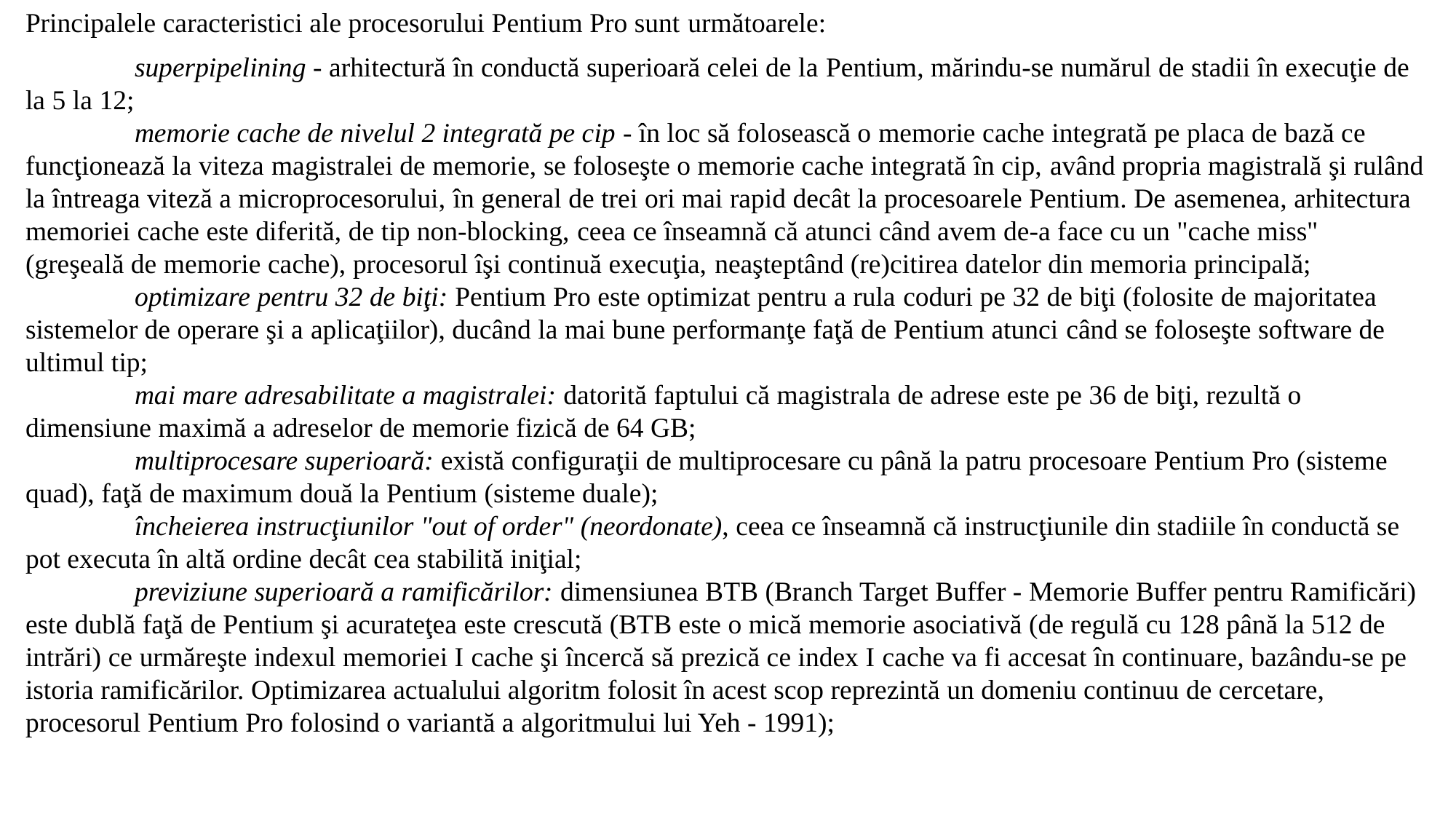

Principalele caracteristici ale procesorului Pentium Pro sunt următoarele:
    	superpipelining - arhitectură în conductă superioară celei de la Pentium, mărindu-se numărul de stadii în execuţie de la 5 la 12;
	memorie cache de nivelul 2 integrată pe cip - în loc să folosească o memorie cache integrată pe placa de bază ce funcţionează la viteza magistralei de memorie, se foloseşte o memorie cache integrată în cip, având propria magistrală şi rulând la întreaga viteză a microprocesorului, în general de trei ori mai rapid decât la procesoarele Pentium. De asemenea, arhitectura memoriei cache este diferită, de tip non-blocking, ceea ce înseamnă că atunci când avem de-a face cu un "cache miss"
(greşeală de memorie cache), procesorul îşi continuă execuţia, neaşteptând (re)citirea datelor din memoria principală;
	optimizare pentru 32 de biţi: Pentium Pro este optimizat pentru a rula coduri pe 32 de biţi (folosite de majoritatea sistemelor de operare şi a aplicaţiilor), ducând la mai bune performanţe faţă de Pentium atunci când se foloseşte software de ultimul tip;
	mai mare adresabilitate a magistralei: datorită faptului că magistrala de adrese este pe 36 de biţi, rezultă o dimensiune maximă a adreselor de memorie fizică de 64 GB;
	multiprocesare superioară: există configuraţii de multiprocesare cu până la patru procesoare Pentium Pro (sisteme quad), faţă de maximum două la Pentium (sisteme duale);
	încheierea instrucţiunilor "out of order" (neordonate), ceea ce înseamnă că instrucţiunile din stadiile în conductă se pot executa în altă ordine decât cea stabilită iniţial;
	previziune superioară a ramificărilor: dimensiunea BTB (Branch Target Buffer - Memorie Buffer pentru Ramificări) este dublă faţă de Pentium şi acurateţea este crescută (BTB este o mică memorie asociativă (de regulă cu 128 până la 512 de intrări) ce urmăreşte indexul memoriei I cache şi încercă să prezică ce index I cache va fi accesat în continuare, bazându-se pe istoria ramificărilor. Optimizarea actualului algoritm folosit în acest scop reprezintă un domeniu continuu de cercetare,
procesorul Pentium Pro folosind o variantă a algoritmului lui Yeh - 1991);